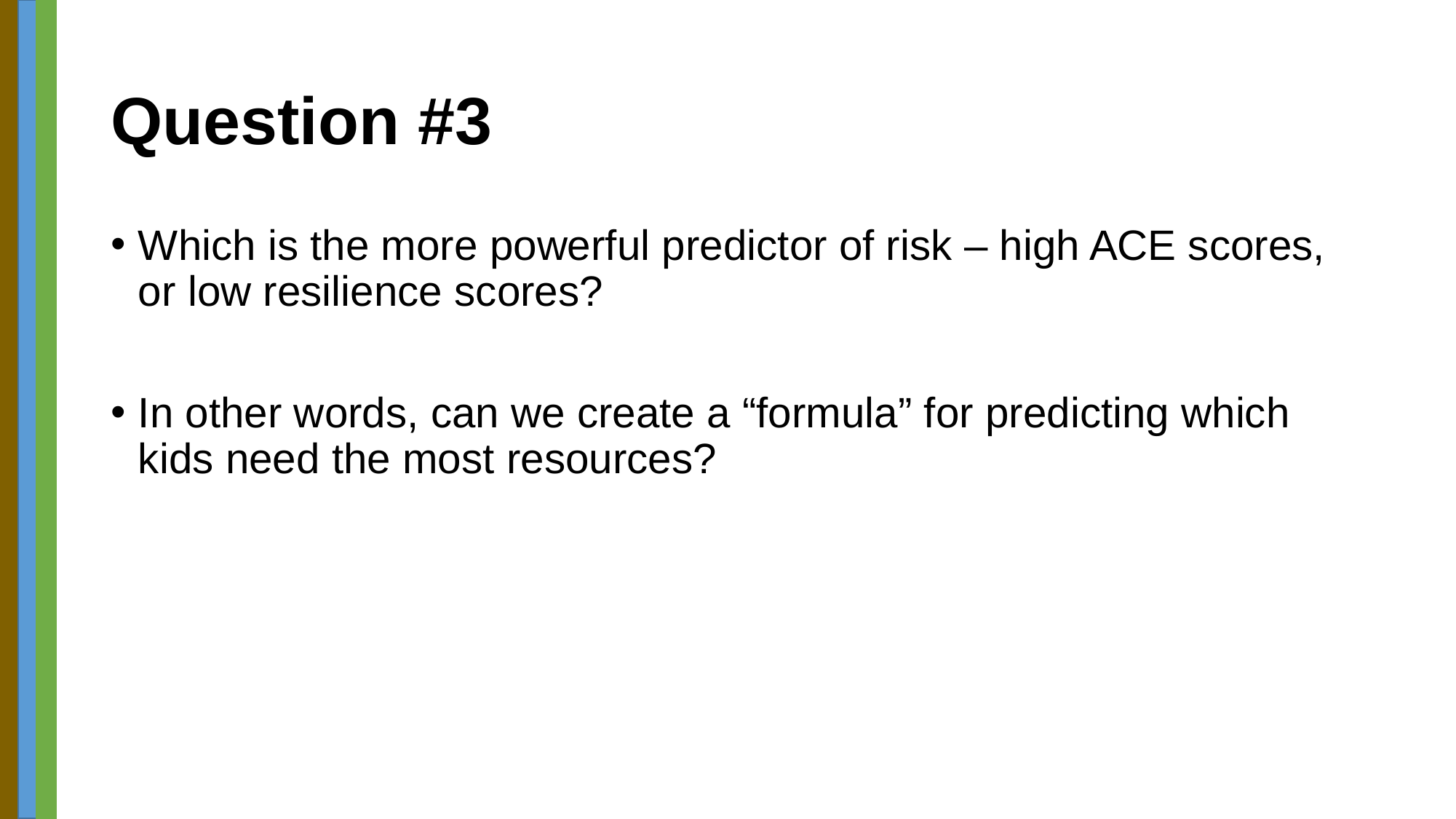

# Question #3
Which is the more powerful predictor of risk – high ACE scores, or low resilience scores?

In other words, can we create a “formula” for predicting which kids need the most resources?